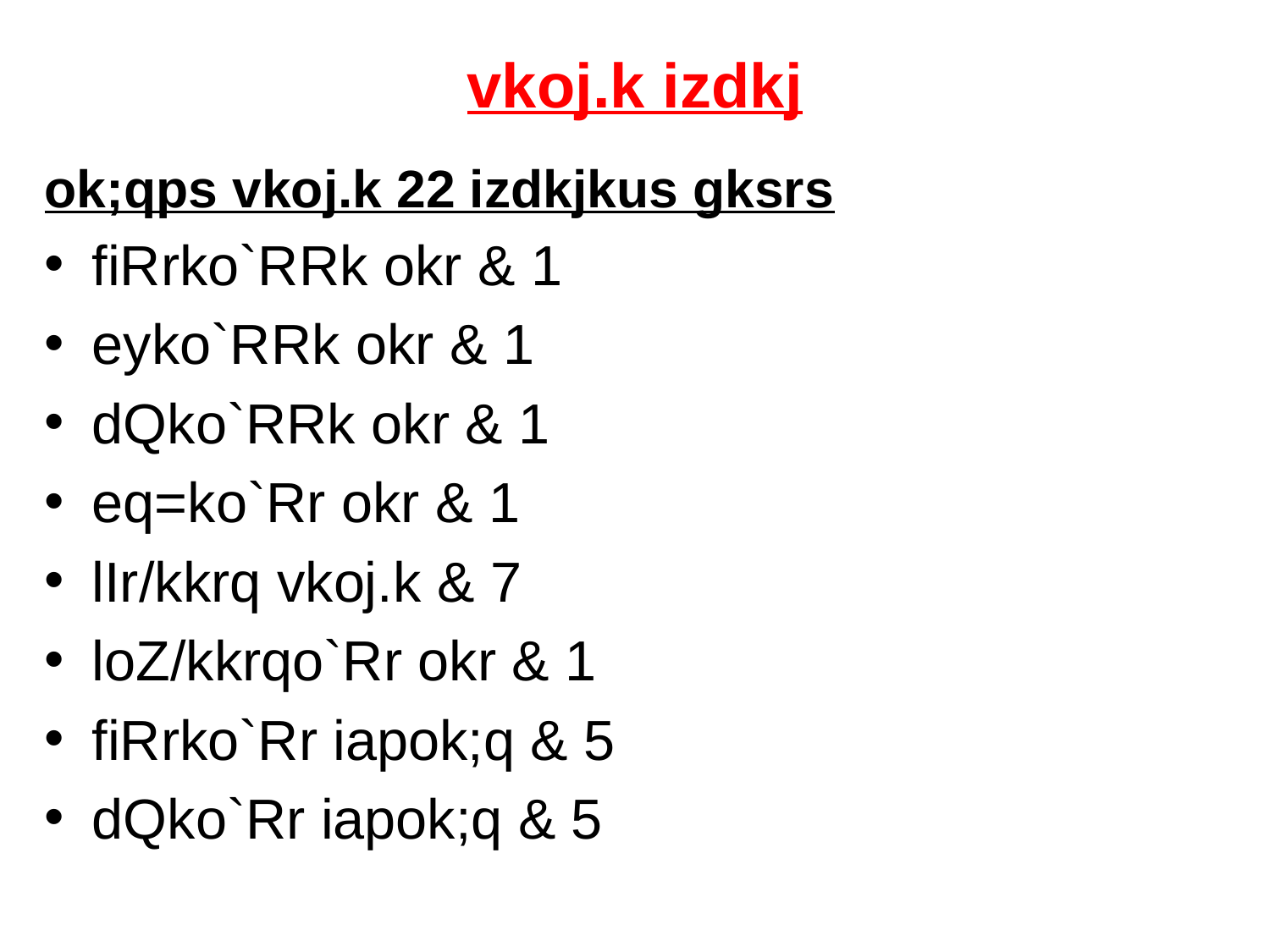

# vkoj.k izdkj
ok;qps vkoj.k 22 izdkjkus gksrs
fiRrko`RRk okr & 1
eyko`RRk okr & 1
dQko`RRk okr & 1
eq=ko`Rr okr & 1
lIr/kkrq vkoj.k & 7
loZ/kkrqo`Rr okr & 1
fiRrko`Rr iapok;q & 5
dQko`Rr iapok;q & 5